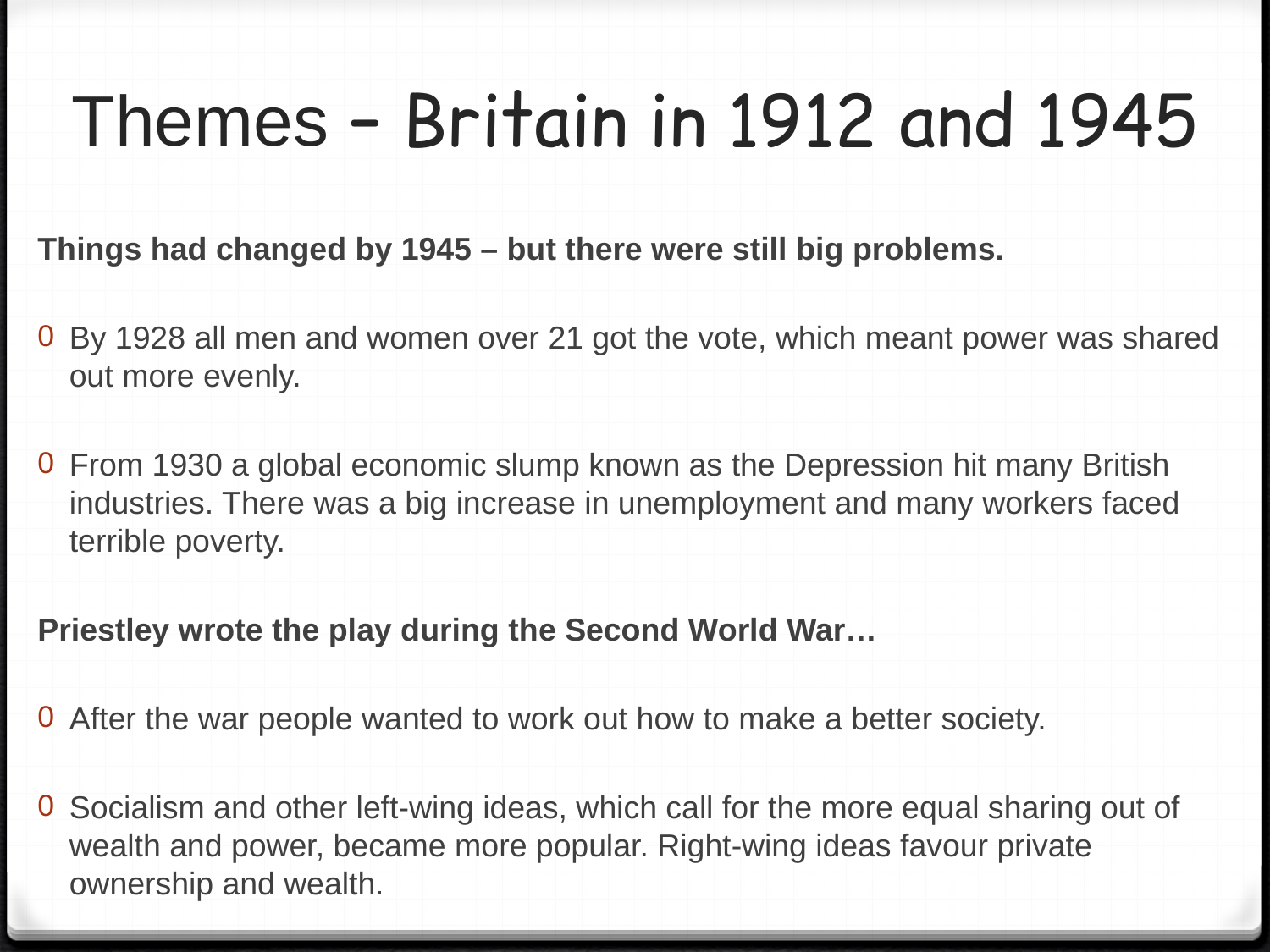

# Themes – Britain in 1912 and 1945
Things had changed by 1945 – but there were still big problems.

By 1928 all men and women over 21 got the vote, which meant power was shared out more evenly.

From 1930 a global economic slump known as the Depression hit many British industries. There was a big increase in unemployment and many workers faced terrible poverty.

Priestley wrote the play during the Second World War…

After the war people wanted to work out how to make a better society.

Socialism and other left-wing ideas, which call for the more equal sharing out of wealth and power, became more popular. Right-wing ideas favour private ownership and wealth.